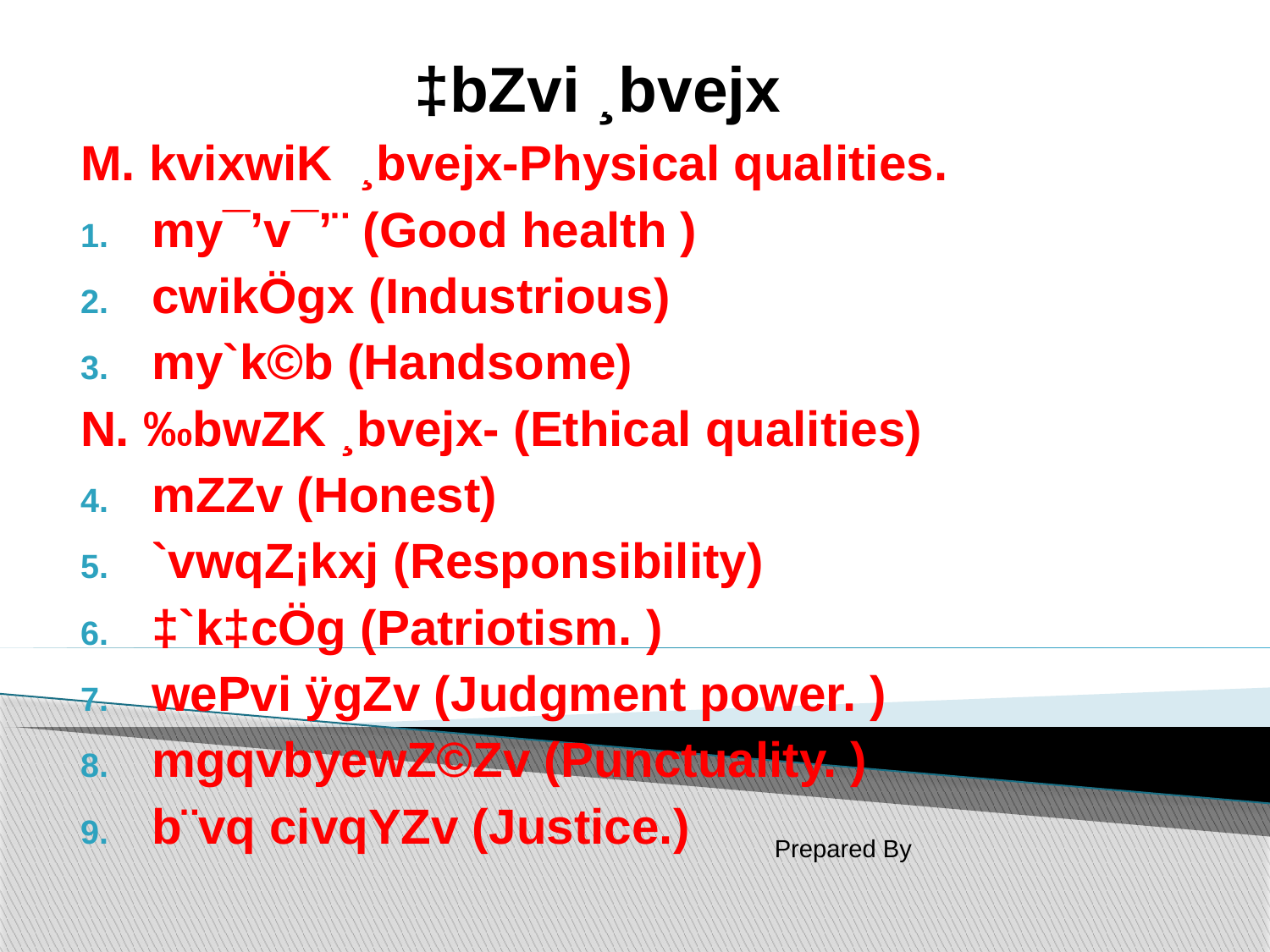

‡bZvi ¸bvejx
#

M. kvixwiK  ¸bvejx-Physical qualities.
my¯’v¯’¨ (Good health )
cwikÖgx (Industrious)
my`k©b (Handsome)
N. ‰bwZK ¸bvejx- (Ethical qualities)
mZZv (Honest)
`vwqZ¡kxj (Responsibility)
‡`k‡cÖg (Patriotism. )
wePvi ÿgZv (Judgment power. )
mgqvbyewZ©Zv (Punctuality. )
b¨vq civqYZv (Justice.)

Prepared By                                                       Md. Shajjad Hossain Asst. Professor                                                                                                                                                 Department of Management                                                                                                                        Alhaj Ahed Ali Biswas Degree College, Pabna